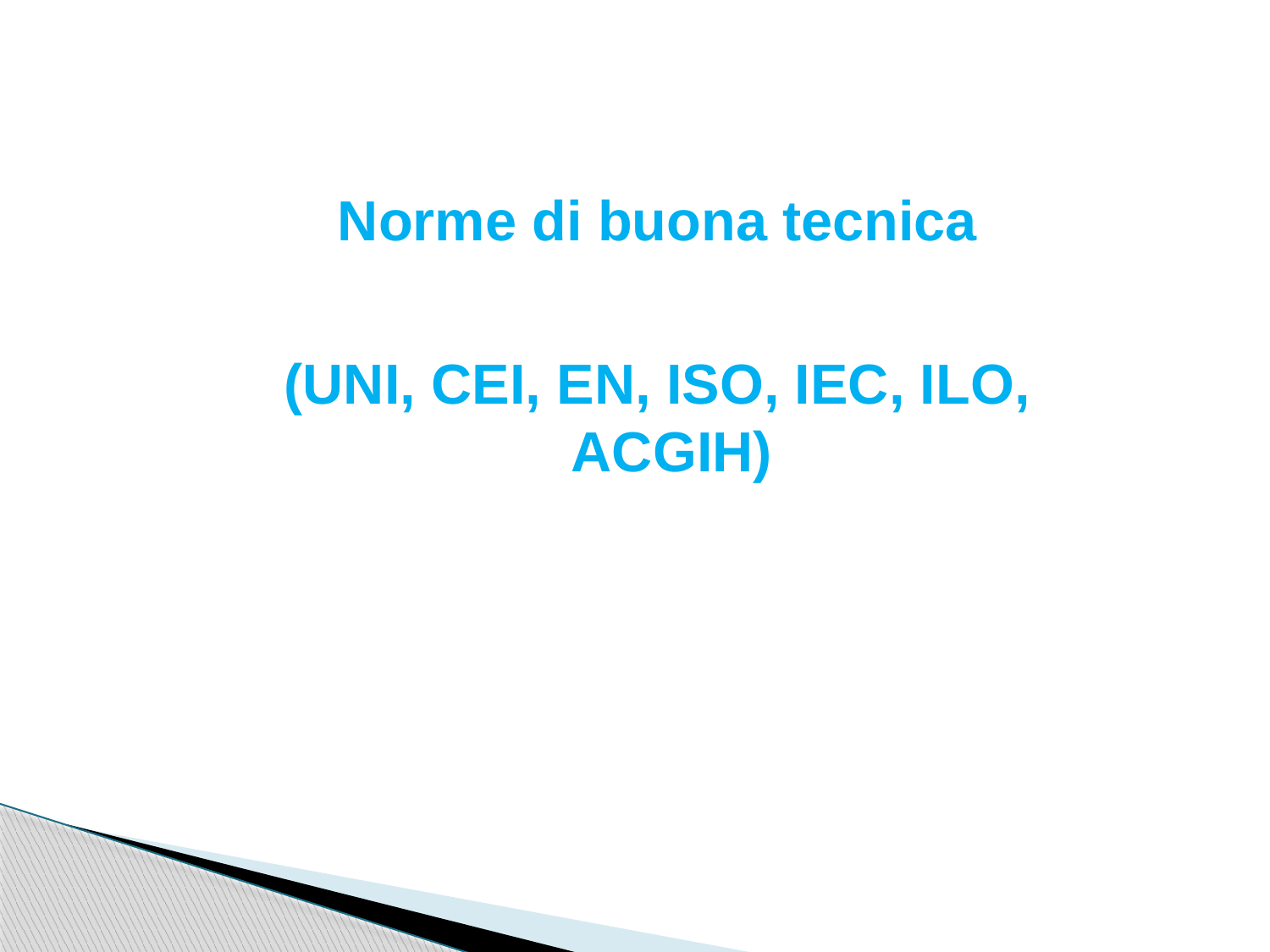

Norme di buona tecnica

(UNI, CEI, EN, ISO, IEC, ILO, ACGIH)